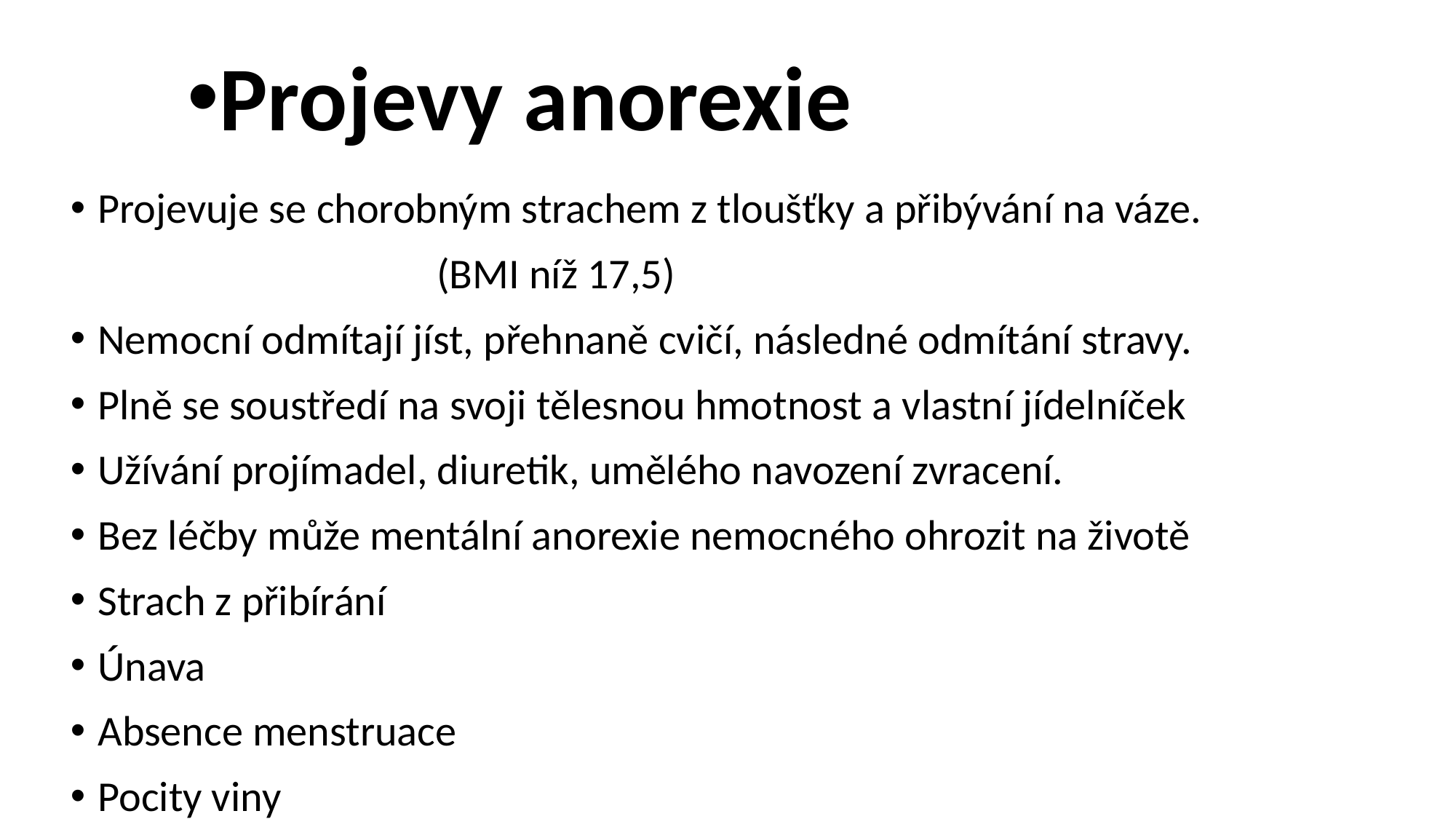

Projevy anorexie
Projevuje se chorobným strachem z tloušťky a přibývání na váze.
                                      (BMI níž 17,5)
Nemocní odmítají jíst, přehnaně cvičí, následné odmítání stravy.
Plně se soustředí na svoji tělesnou hmotnost a vlastní jídelníček
Užívání projímadel, diuretik, umělého navození zvracení.
Bez léčby může mentální anorexie nemocného ohrozit na životě
Strach z přibírání
Únava
Absence menstruace
Pocity viny